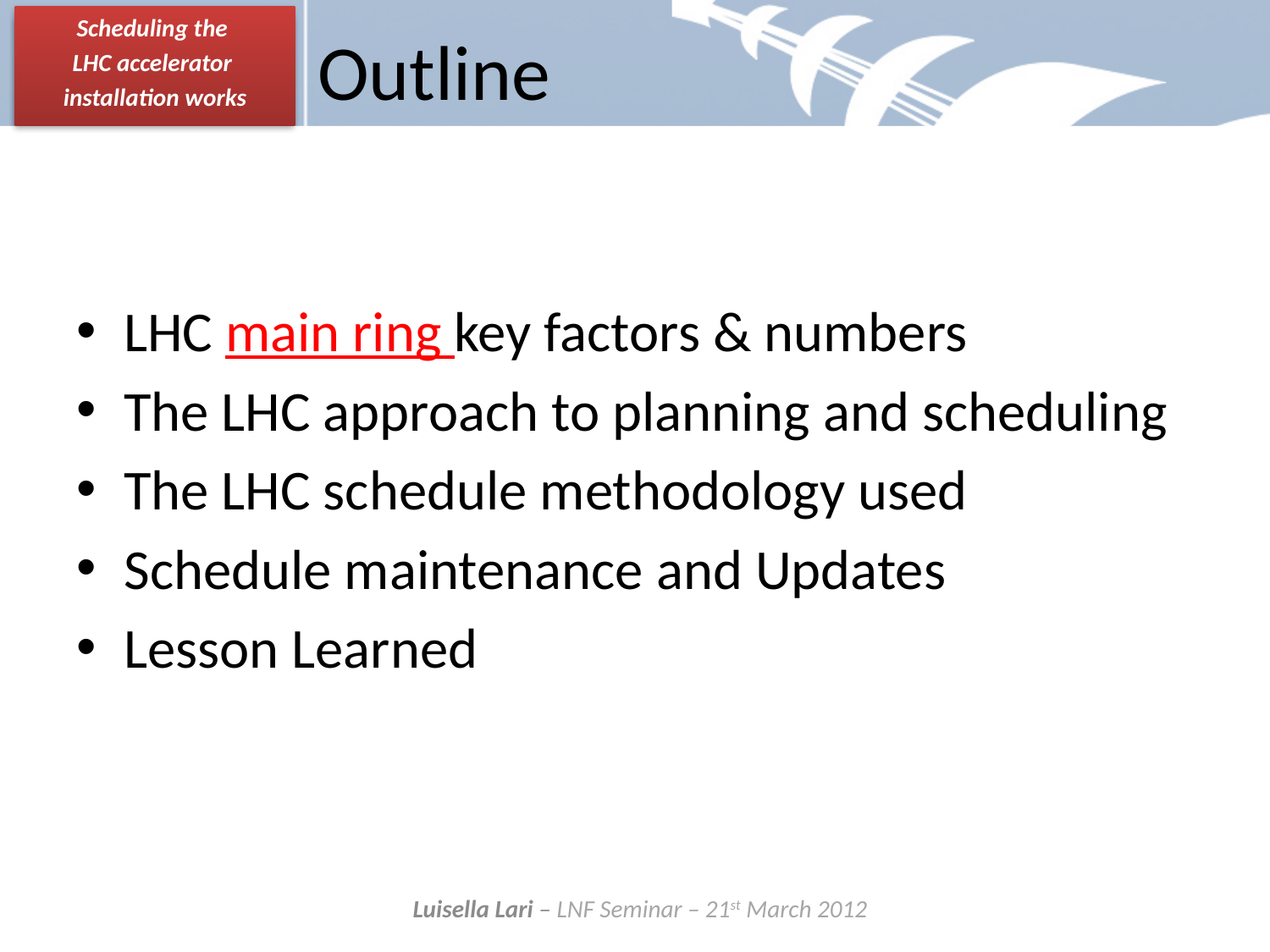

Outline

LHC main ring key factors & numbers
The LHC approach to planning and scheduling
The LHC schedule methodology used
Schedule maintenance and Updates
Lesson Learned

Luisella Lari – LNF Seminar – 21st March 2012